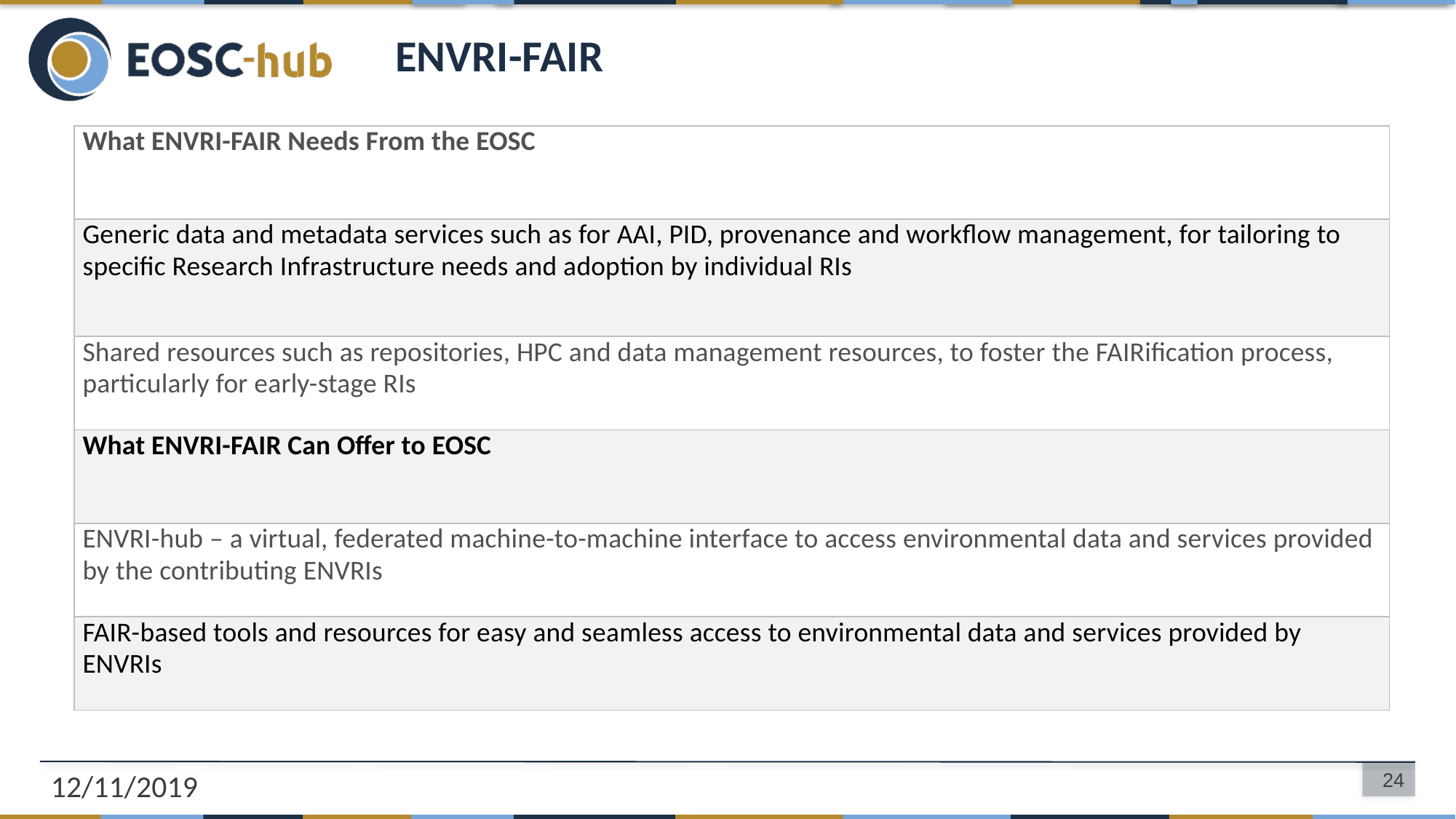

# ENVRI-FAIR
| What ENVRI-FAIR Needs From the EOSC |
| --- |
| Generic data and metadata services such as for AAI, PID, provenance and workflow management, for tailoring to specific Research Infrastructure needs and adoption by individual RIs |
| Shared resources such as repositories, HPC and data management resources, to foster the FAIRification process, particularly for early-stage RIs |
| What ENVRI-FAIR Can Offer to EOSC |
| ENVRI-hub – a virtual, federated machine-to-machine interface to access environmental data and services provided by the contributing ENVRIs |
| FAIR-based tools and resources for easy and seamless access to environmental data and services provided by ENVRIs |
12/11/2019
24